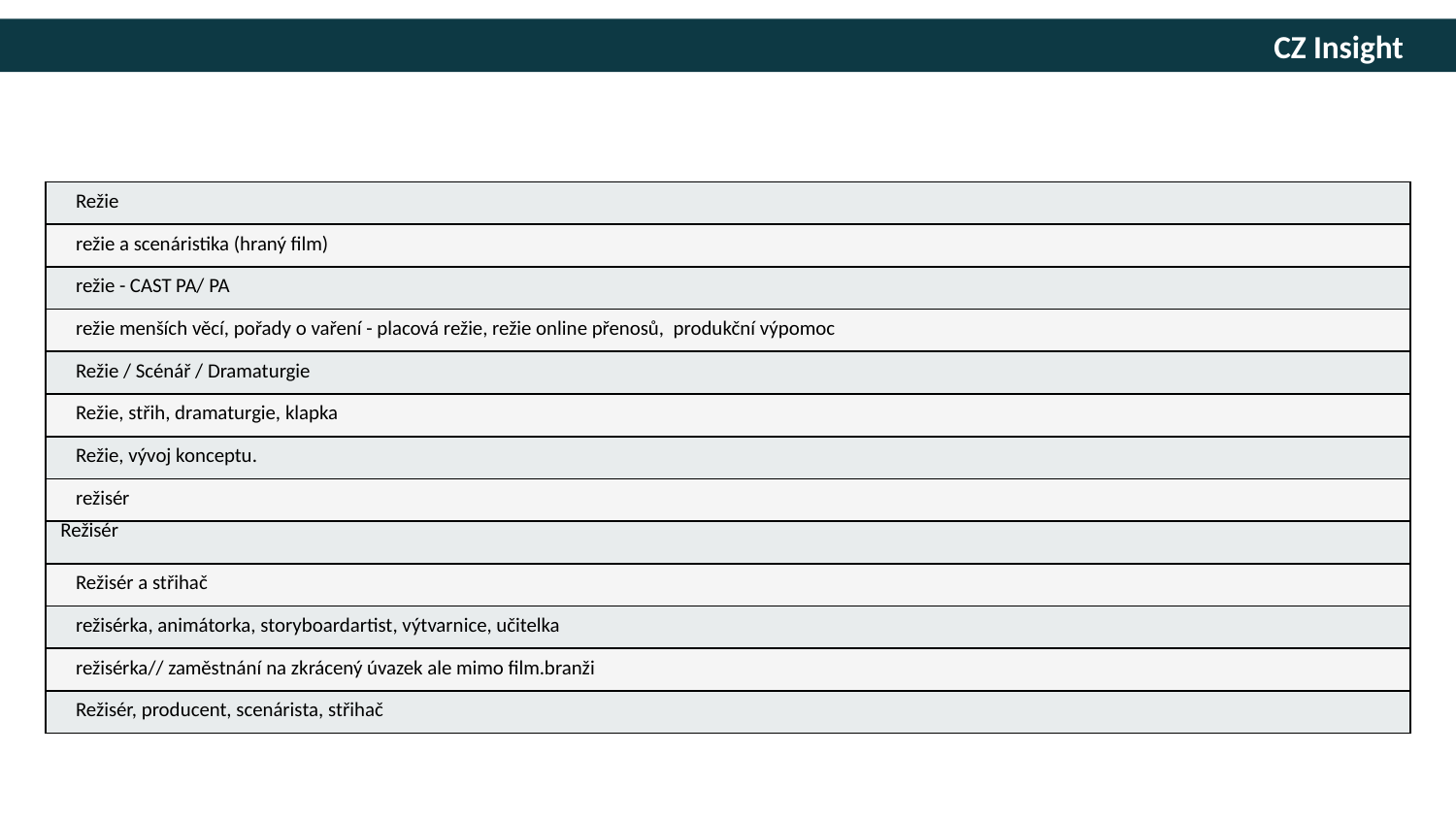

| Režie |
| --- |
| režie a scenáristika (hraný film) |
| režie - CAST PA/ PA |
| režie menších věcí, pořady o vaření - placová režie, režie online přenosů, produkční výpomoc |
| Režie / Scénář / Dramaturgie |
| Režie, střih, dramaturgie, klapka |
| Režie, vývoj konceptu. |
| režisér |
| Režisér |
| Režisér a střihač |
| režisérka, animátorka, storyboardartist, výtvarnice, učitelka |
| režisérka// zaměstnání na zkrácený úvazek ale mimo film.branži |
| Režisér, producent, scenárista, střihač |